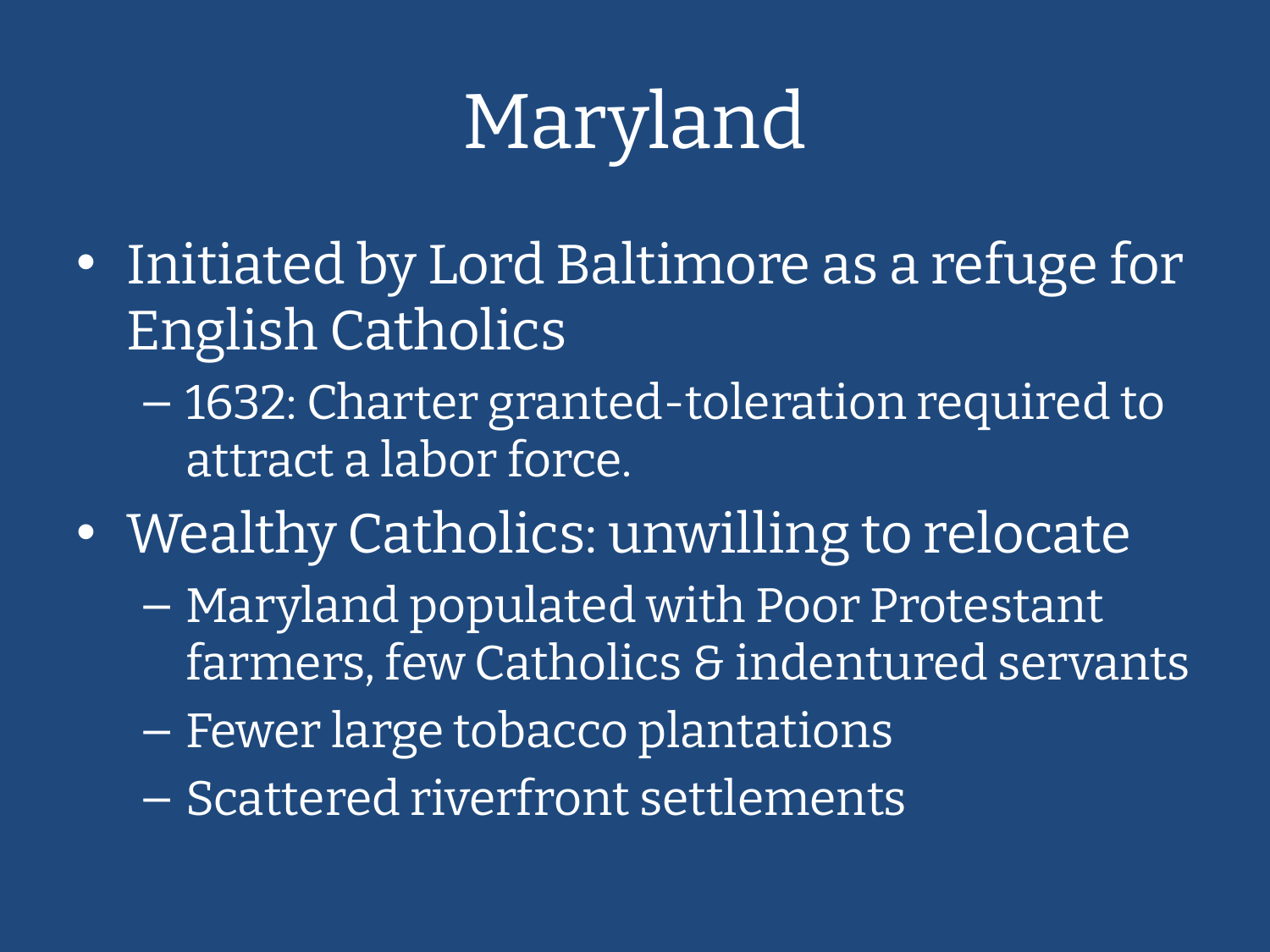

# Maryland
Initiated by Lord Baltimore as a refuge for English Catholics
1632: Charter granted-toleration required to attract a labor force.
Wealthy Catholics: unwilling to relocate
Maryland populated with Poor Protestant farmers, few Catholics & indentured servants
Fewer large tobacco plantations
Scattered riverfront settlements